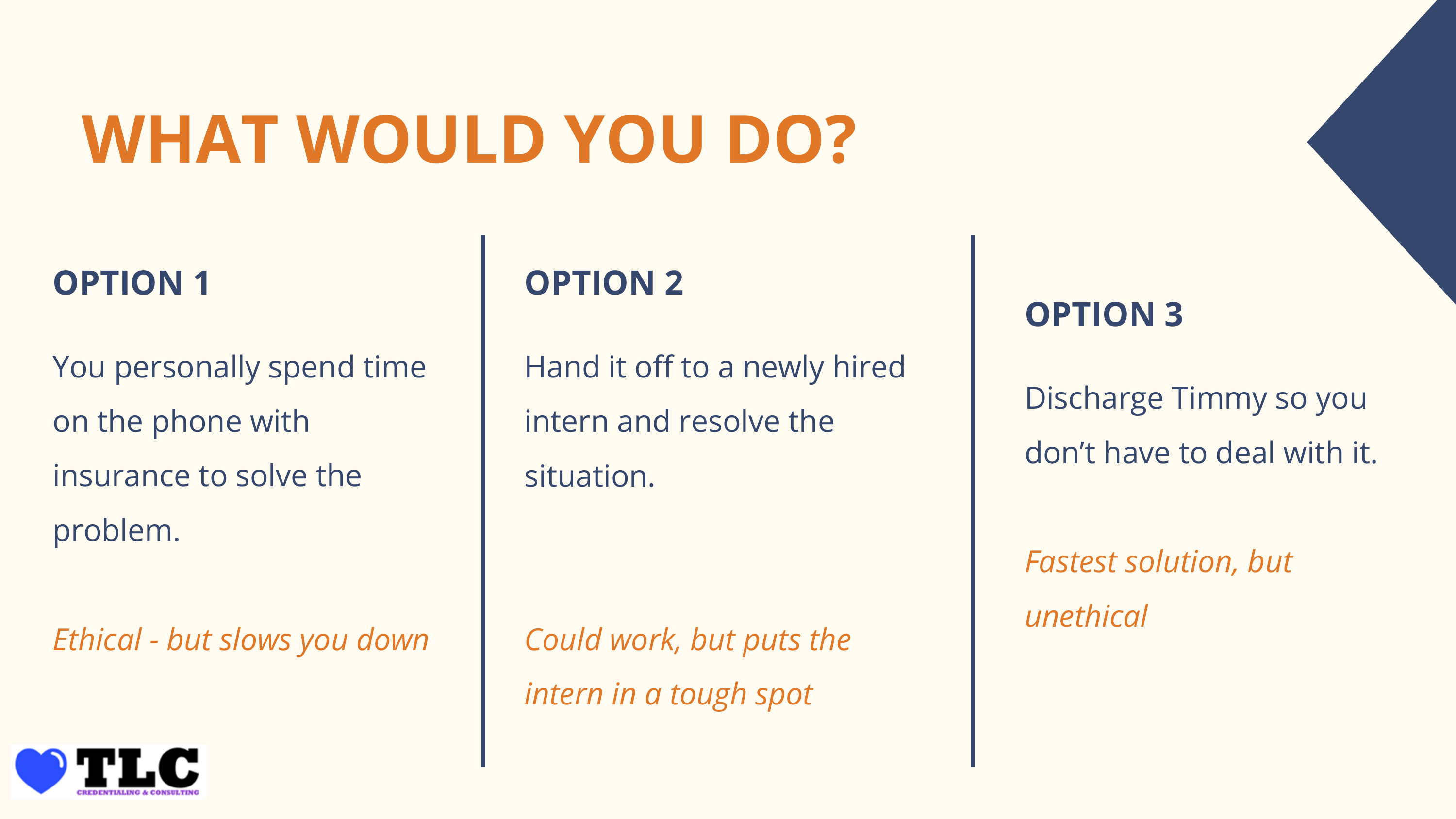

WHAT WOULD YOU DO?

OPTION 1
You personally spend time on the phone with insurance to solve the problem.

Ethical - but slows you down

OPTION 2
Hand it off to a newly hired intern and resolve the situation.

Could work, but puts the intern in a tough spot
OPTION 3
Discharge Timmy so you don’t have to deal with it.

Fastest solution, but unethical